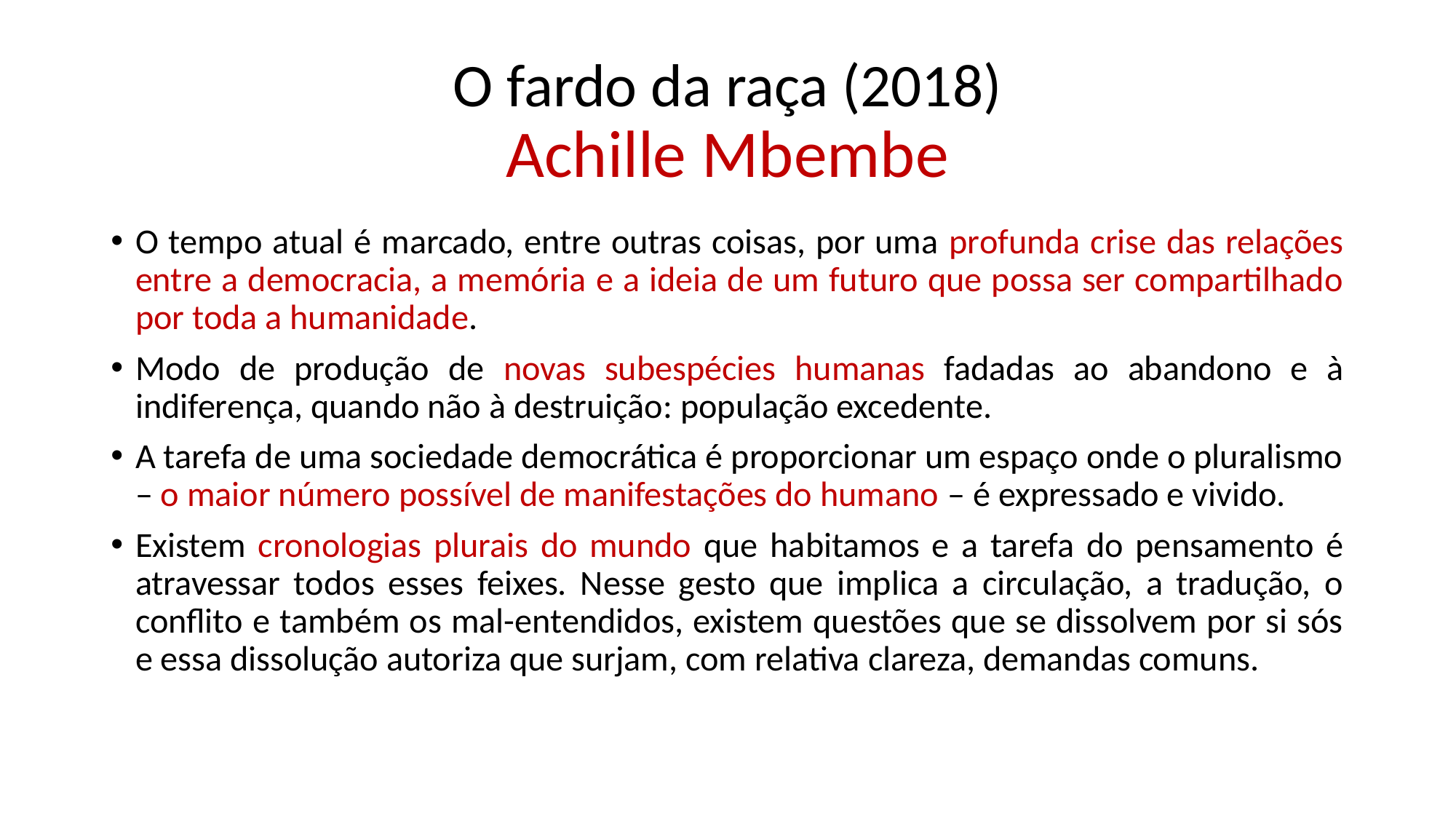

# O fardo da raça (2018) Achille Mbembe
O tempo atual é marcado, entre outras coisas, por uma profunda crise das relações entre a democracia, a memória e a ideia de um futuro que possa ser compartilhado por toda a humanidade.
Modo de produção de novas subespécies humanas fadadas ao abandono e à indiferença, quando não à destruição: população excedente.
A tarefa de uma sociedade democrática é proporcionar um espaço onde o pluralismo – o maior número possível de manifestações do humano – é expressado e vivido.
Existem cronologias plurais do mundo que habitamos e a tarefa do pensamento é atravessar todos esses feixes. Nesse gesto que implica a circulação, a tradução, o conflito e também os mal-entendidos, existem questões que se dissolvem por si sós e essa dissolução autoriza que surjam, com relativa clareza, demandas comuns.